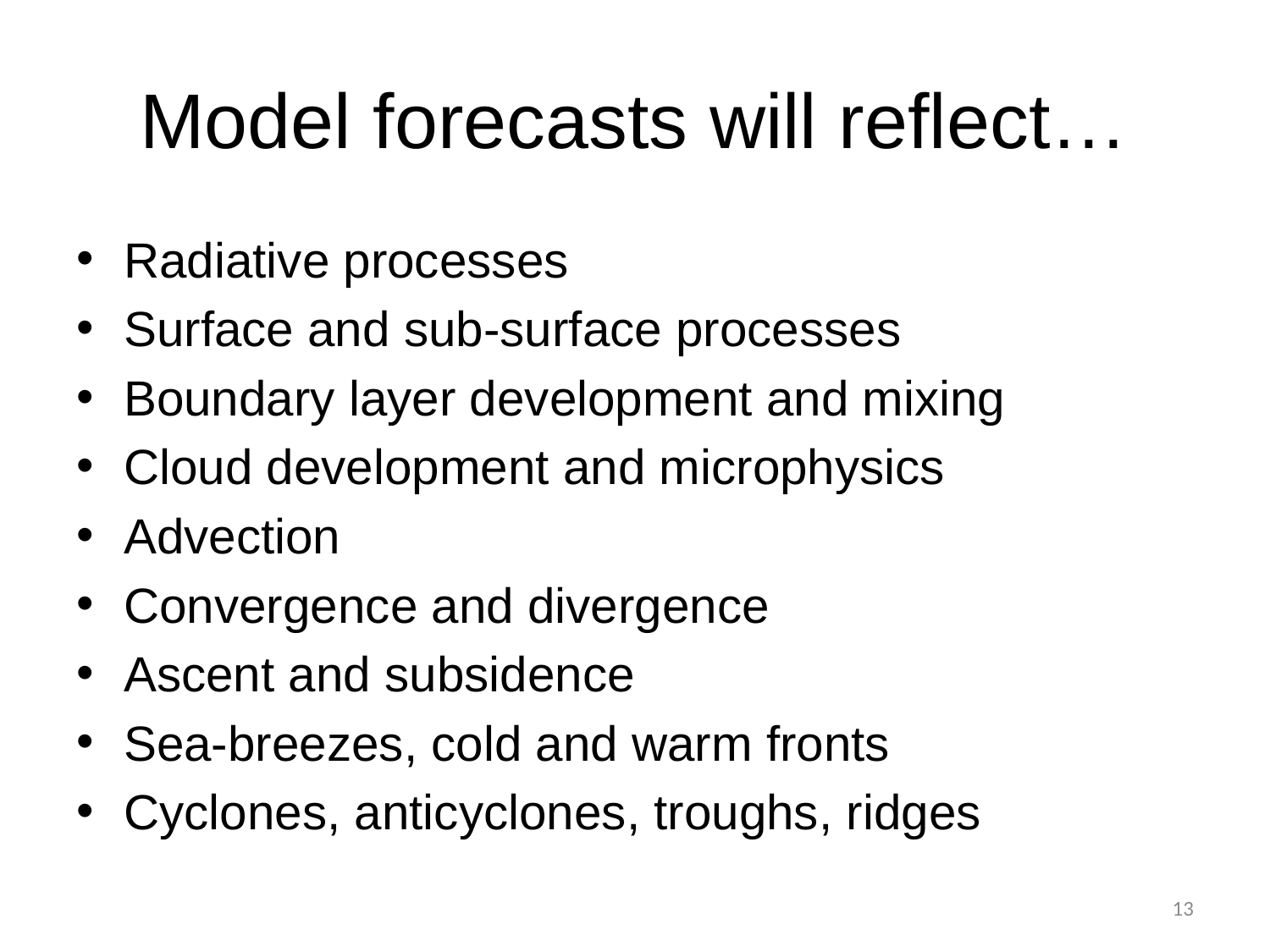

# Model forecasts will reflect…
Radiative processes
Surface and sub-surface processes
Boundary layer development and mixing
Cloud development and microphysics
Advection
Convergence and divergence
Ascent and subsidence
Sea-breezes, cold and warm fronts
Cyclones, anticyclones, troughs, ridges

13